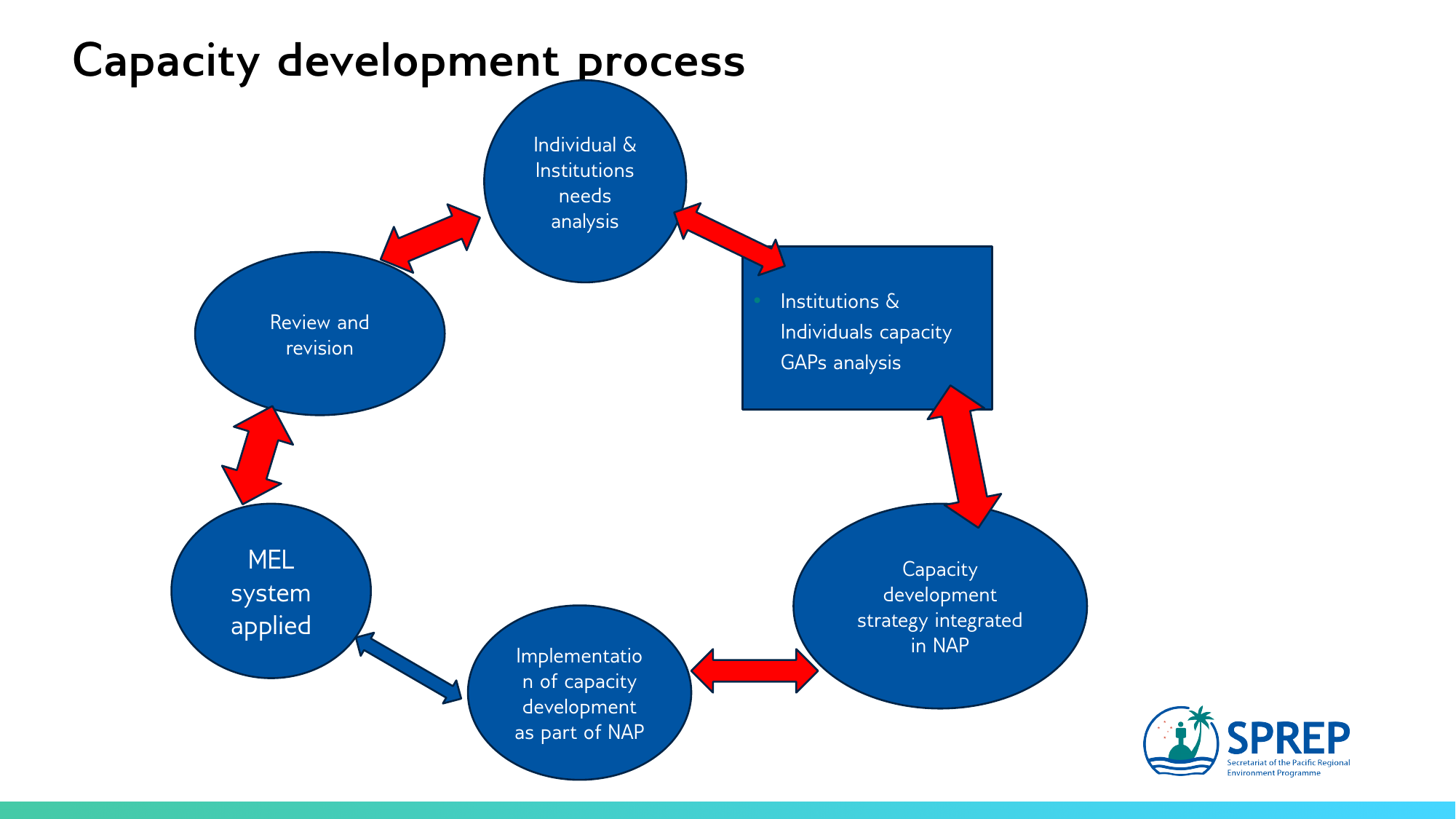

Capacity development process
Individual & Institutions needs analysis

Institutions & Individuals capacity GAPs analysis
Review and revision

MEL system applied
Capacity development strategy integrated in NAP
Implementation of capacity development as part of NAP